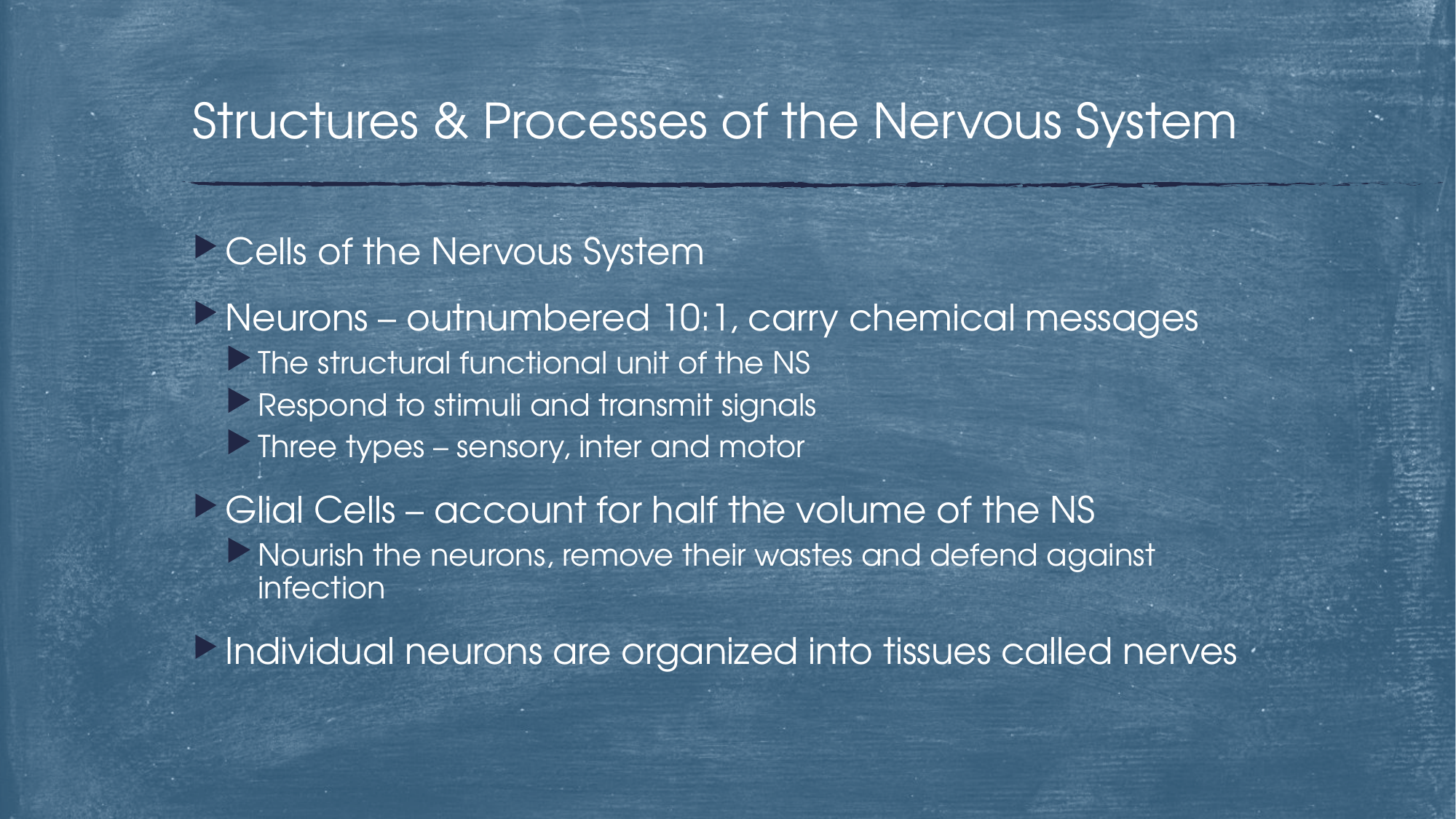

# Structures & Processes of the Nervous System
Cells of the Nervous System
Neurons – outnumbered 10:1, carry chemical messages
The structural functional unit of the NS
Respond to stimuli and transmit signals
Three types – sensory, inter and motor
Glial Cells – account for half the volume of the NS
Nourish the neurons, remove their wastes and defend against infection
Individual neurons are organized into tissues called nerves